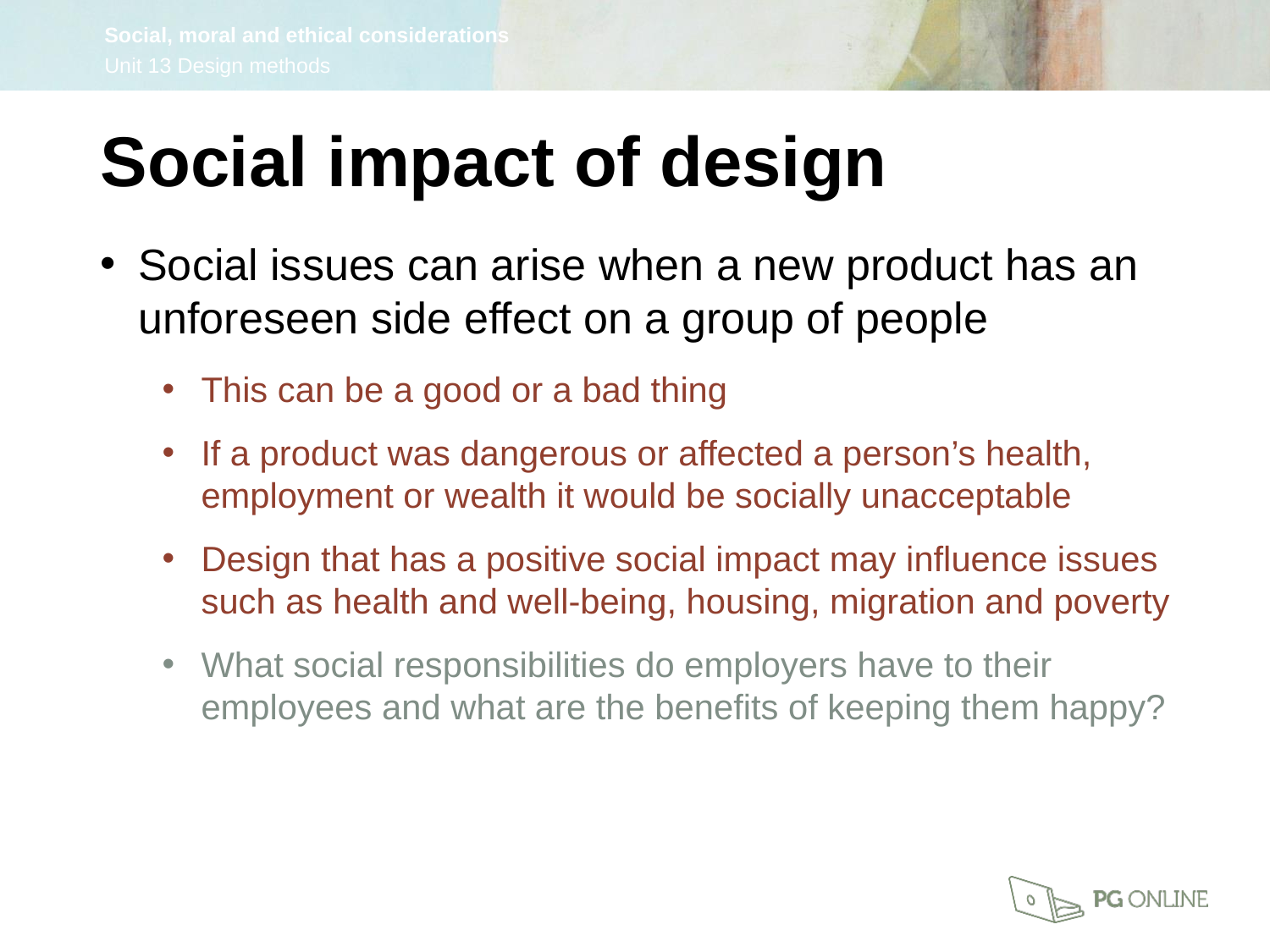

Social impact of design
Social issues can arise when a new product has an unforeseen side effect on a group of people
This can be a good or a bad thing
If a product was dangerous or affected a person’s health, employment or wealth it would be socially unacceptable
Design that has a positive social impact may influence issues such as health and well-being, housing, migration and poverty
What social responsibilities do employers have to their employees and what are the benefits of keeping them happy?